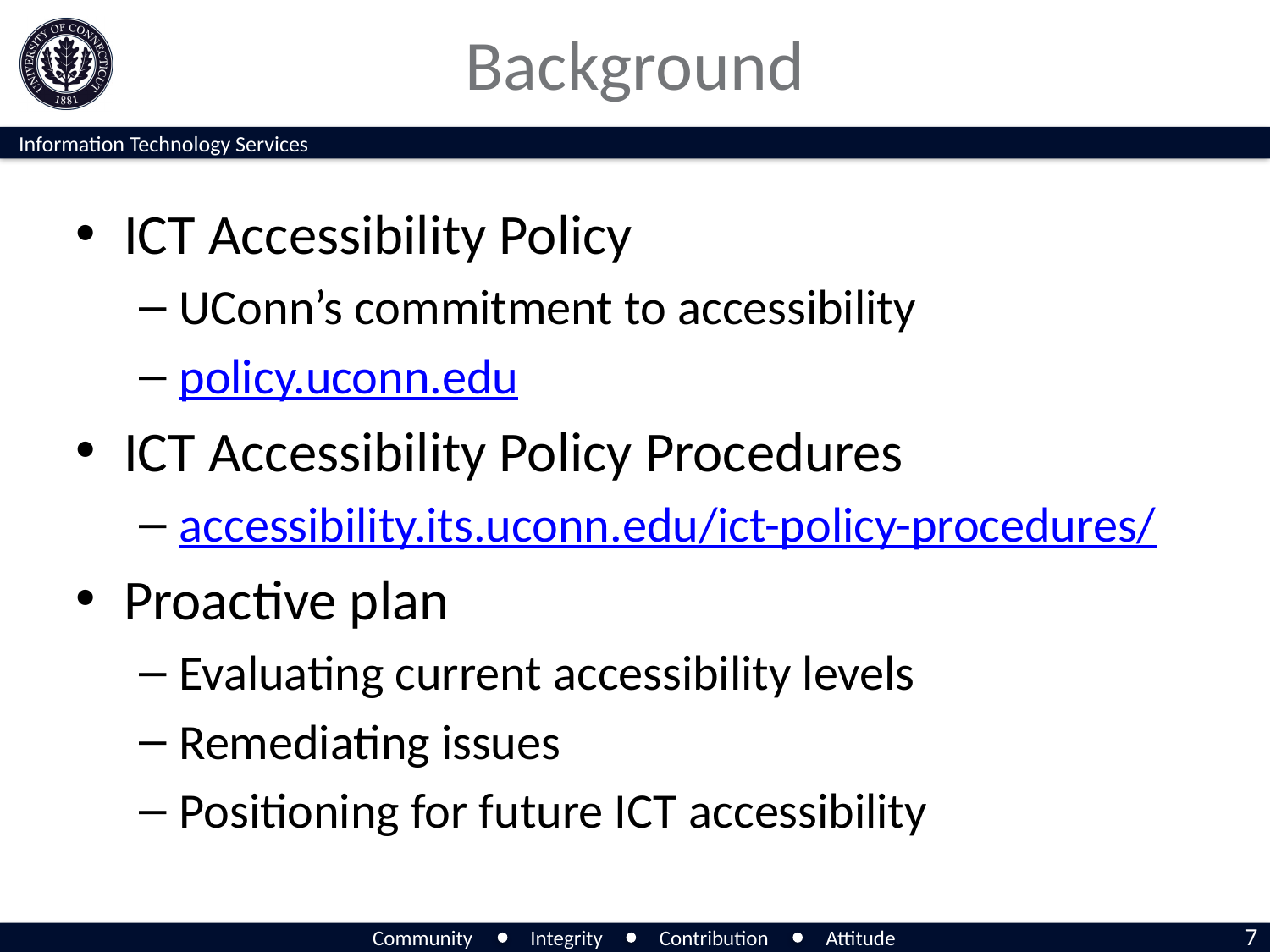

# Background
ICT Accessibility Policy
UConn’s commitment to accessibility
policy.uconn.edu
ICT Accessibility Policy Procedures
accessibility.its.uconn.edu/ict-policy-procedures/
Proactive plan
Evaluating current accessibility levels
Remediating issues
Positioning for future ICT accessibility